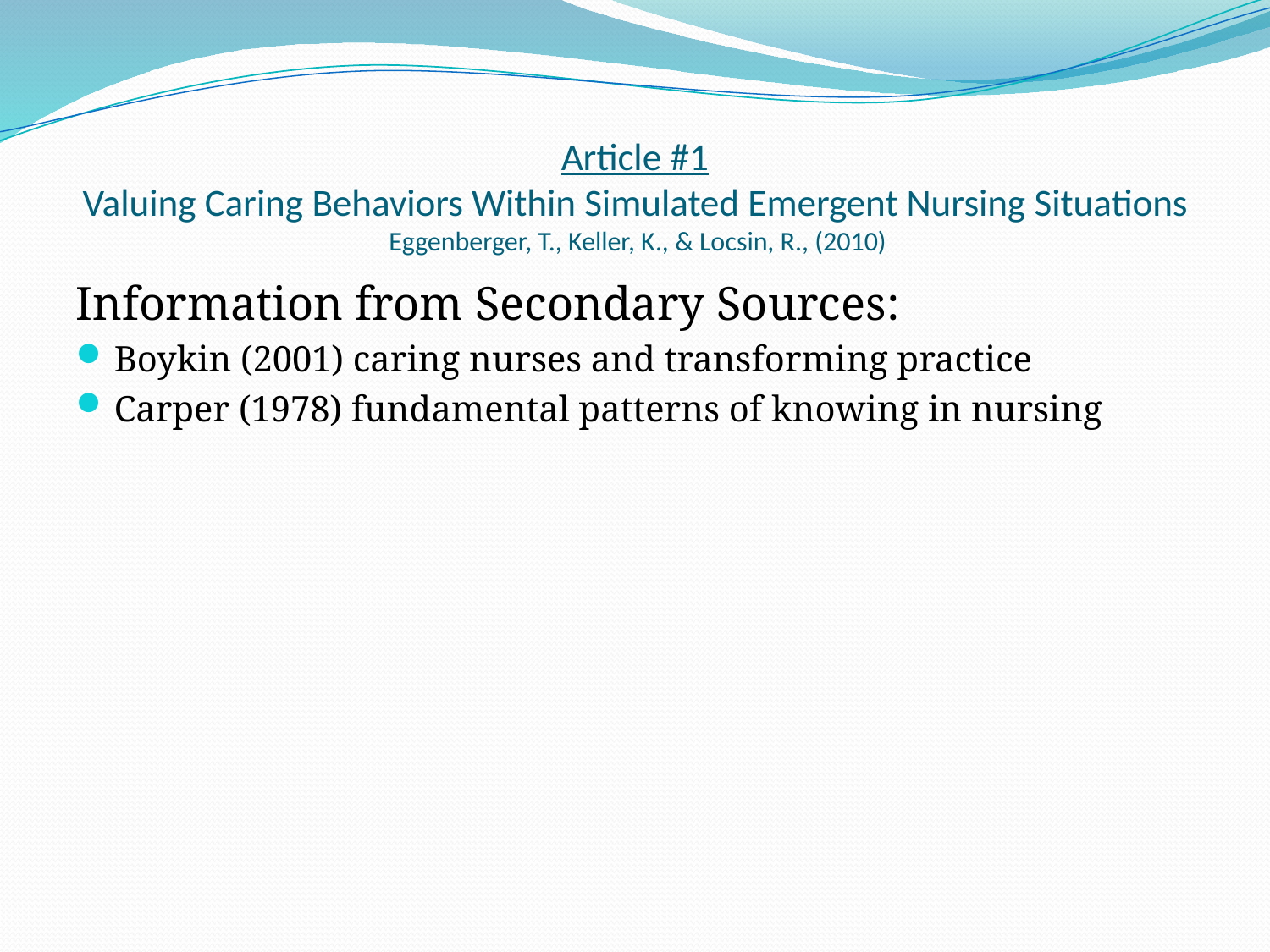

# Article #1 Valuing Caring Behaviors Within Simulated Emergent Nursing Situations Eggenberger, T., Keller, K., & Locsin, R., (2010)
Information from Secondary Sources:
Boykin (2001) caring nurses and transforming practice
Carper (1978) fundamental patterns of knowing in nursing